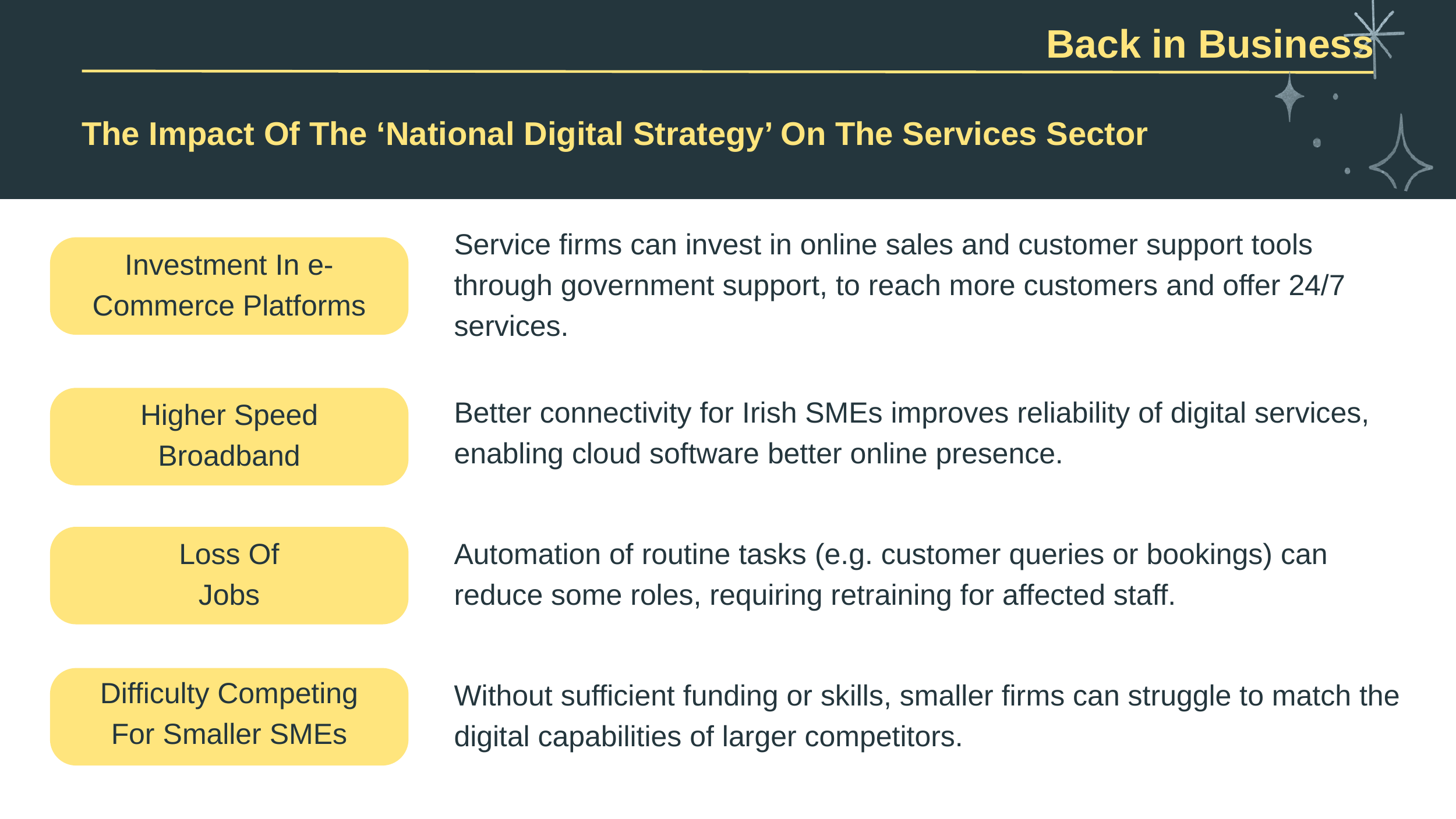

Back in Business

The Impact Of The ‘National Digital Strategy’ On The Services Sector
Service firms can invest in online sales and customer support tools through government support, to reach more customers and offer 24/7 services.

Investment In e-Commerce Platforms
Better connectivity for Irish SMEs improves reliability of digital services, enabling cloud software better online presence.

Higher Speed
Broadband

Loss Of
Jobs
Automation of routine tasks (e.g. customer queries or bookings) can reduce some roles, requiring retraining for affected staff.

Difficulty Competing For Smaller SMEs
Without sufficient funding or skills, smaller firms can struggle to match the digital capabilities of larger competitors.